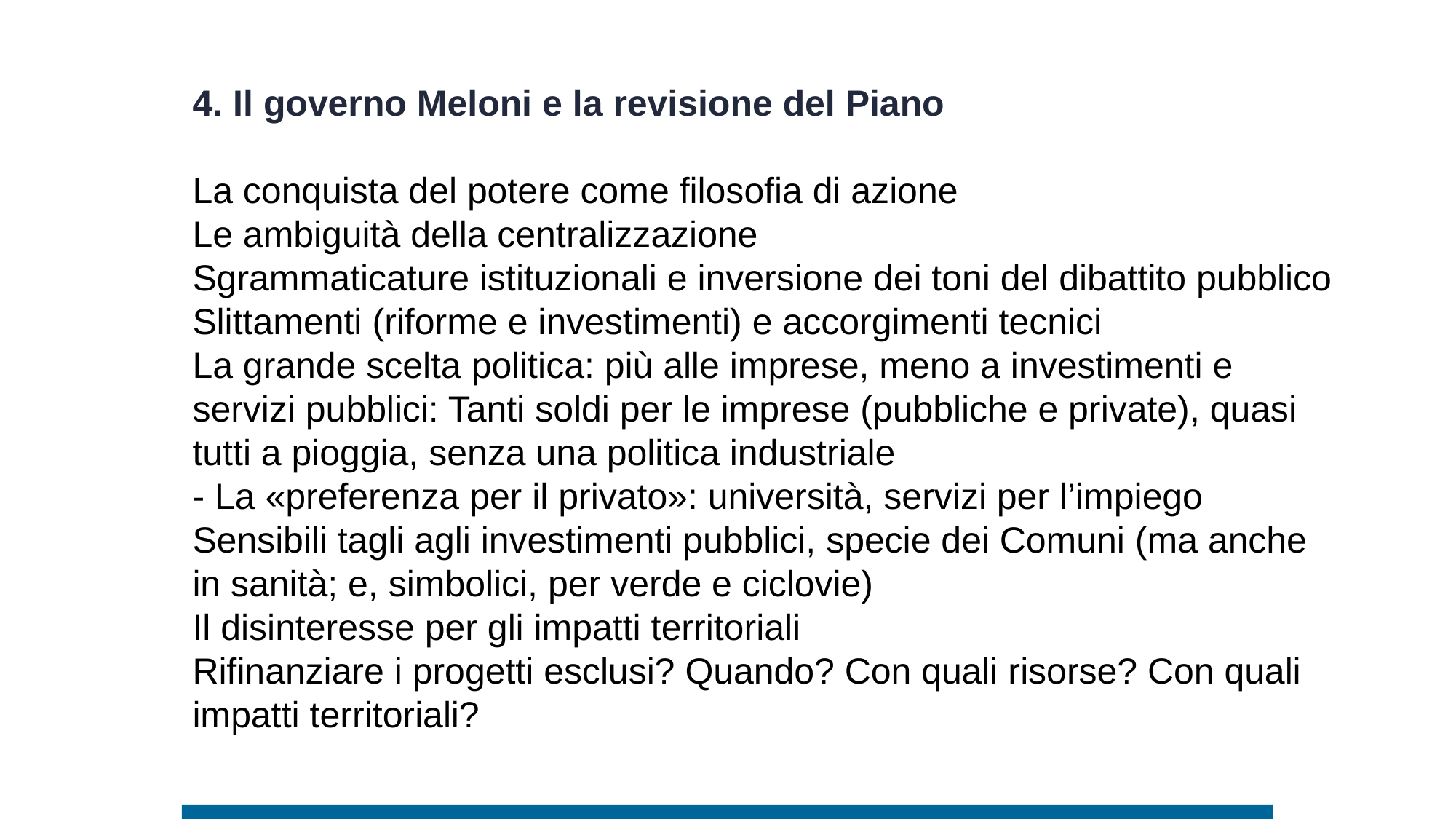

4. Il governo Meloni e la revisione del Piano

La conquista del potere come filosofia di azione
Le ambiguità della centralizzazione
Sgrammaticature istituzionali e inversione dei toni del dibattito pubblico
Slittamenti (riforme e investimenti) e accorgimenti tecnici
La grande scelta politica: più alle imprese, meno a investimenti e servizi pubblici: Tanti soldi per le imprese (pubbliche e private), quasi tutti a pioggia, senza una politica industriale
- La «preferenza per il privato»: università, servizi per l’impiego
Sensibili tagli agli investimenti pubblici, specie dei Comuni (ma anche in sanità; e, simbolici, per verde e ciclovie)
Il disinteresse per gli impatti territoriali
Rifinanziare i progetti esclusi? Quando? Con quali risorse? Con quali impatti territoriali?